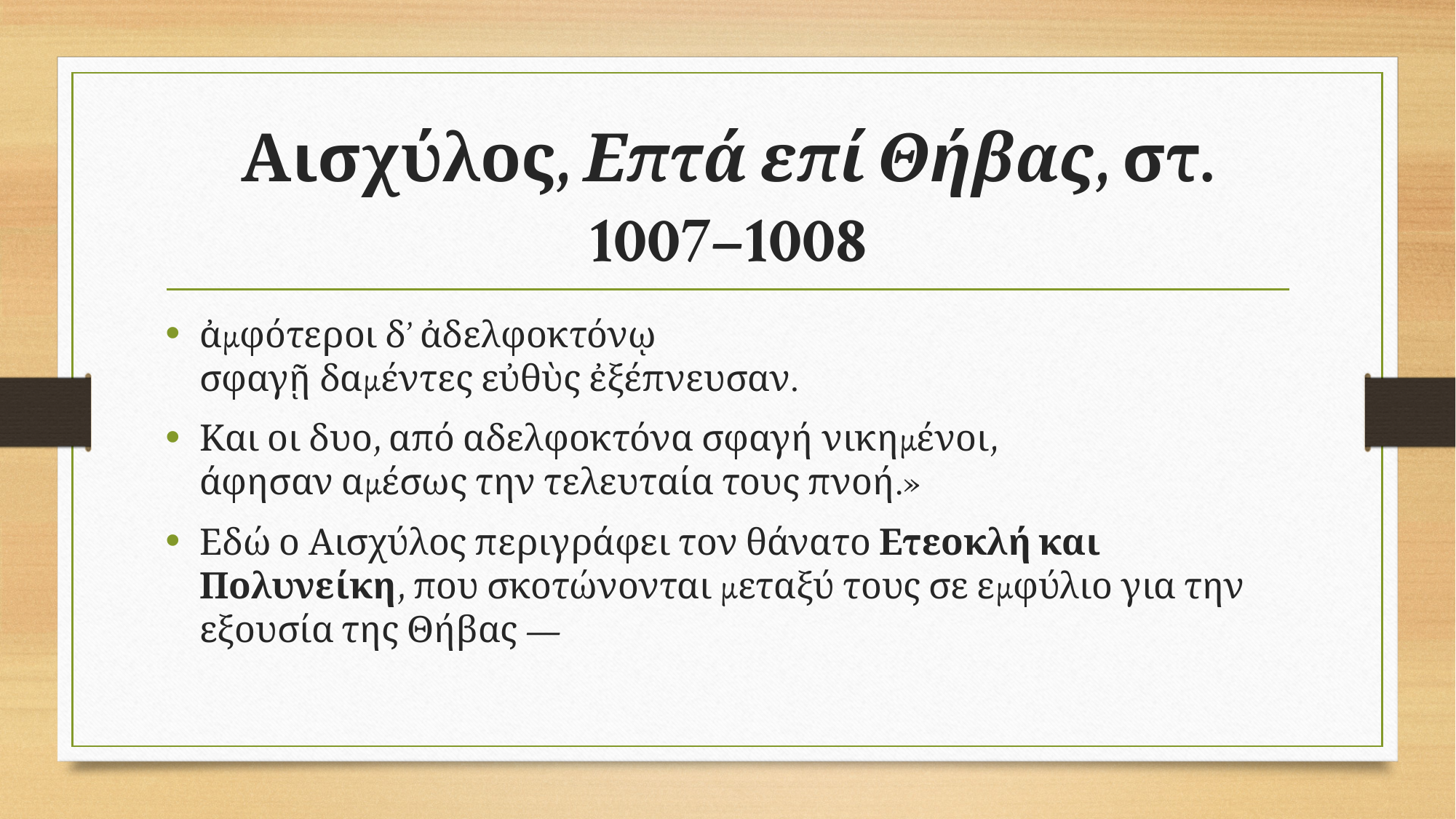

# Αισχύλος, Επτά επί Θήβας, στ. 1007–1008
ἀμφότεροι δ’ ἀδελφοκτόνῳ
σφαγῇ δαμέντες εὐθὺς ἐξέπνευσαν.
Και οι δυο, από αδελφοκτόνα σφαγή νικημένοι,
άφησαν αμέσως την τελευταία τους πνοή.»
Εδώ ο Αισχύλος περιγράφει τον θάνατο Ετεοκλή και Πολυνείκη, που σκοτώνονται μεταξύ τους σε εμφύλιο για την εξουσία της Θήβας —